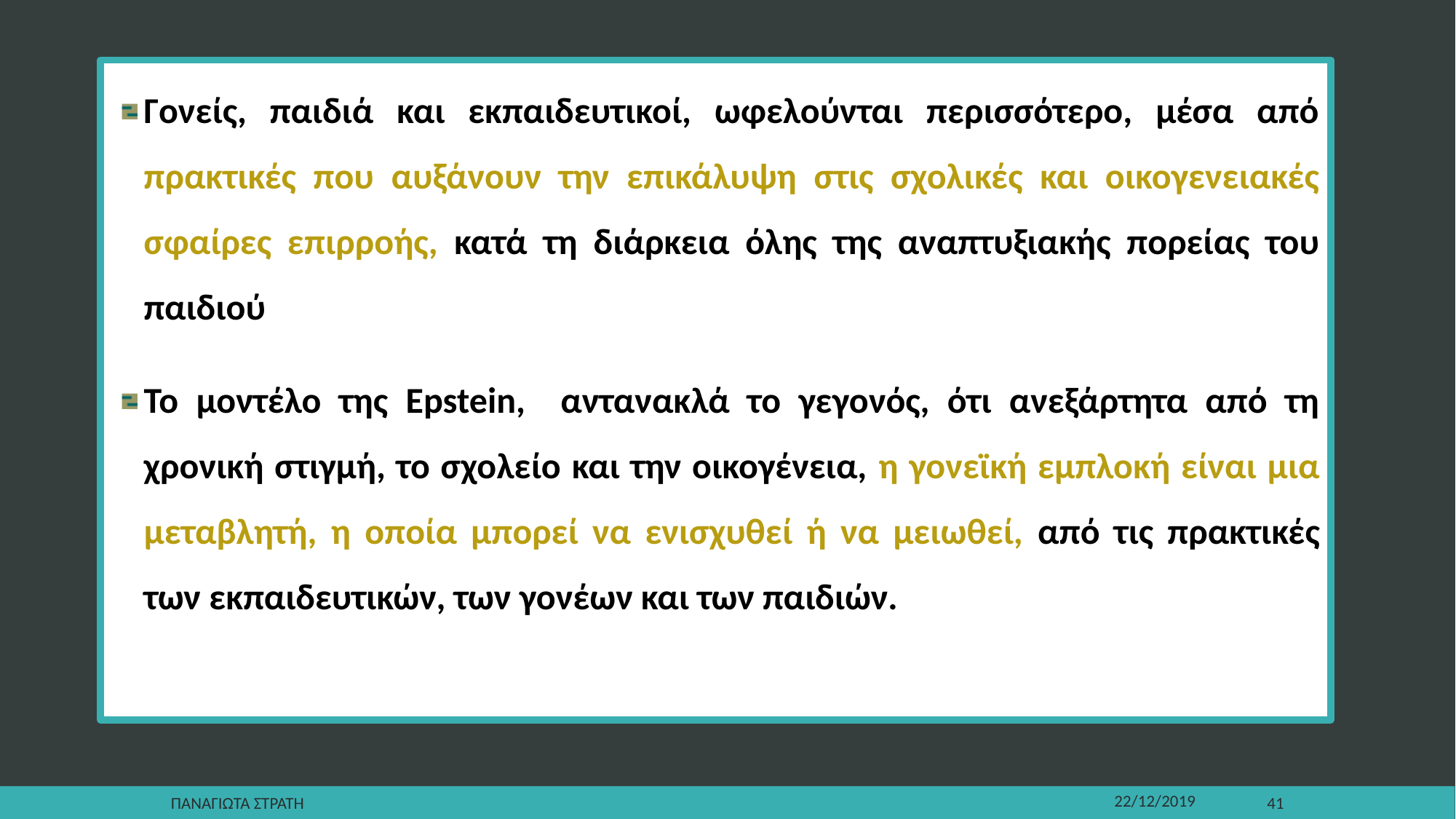

Γονείς, παιδιά και εκπαιδευτικοί, ωφελούνται περισσότερο, μέσα από πρακτικές που αυξάνουν την επικάλυψη στις σχολικές και οικογενειακές σφαίρες επιρροής, κατά τη διάρκεια όλης της αναπτυξιακής πορείας του παιδιού
Το μοντέλο της Epstein,  αντανακλά το γεγονός, ότι ανεξάρτητα από τη χρονική στιγμή, το σχολείο και την οικογένεια, η γονεϊκή εμπλοκή είναι μια μεταβλητή, η οποία μπορεί να ενισχυθεί ή να μειωθεί, από τις πρακτικές των εκπαιδευτικών, των γονέων και των παιδιών.

Παναγιωτα Στρατη
22/12/2019
41